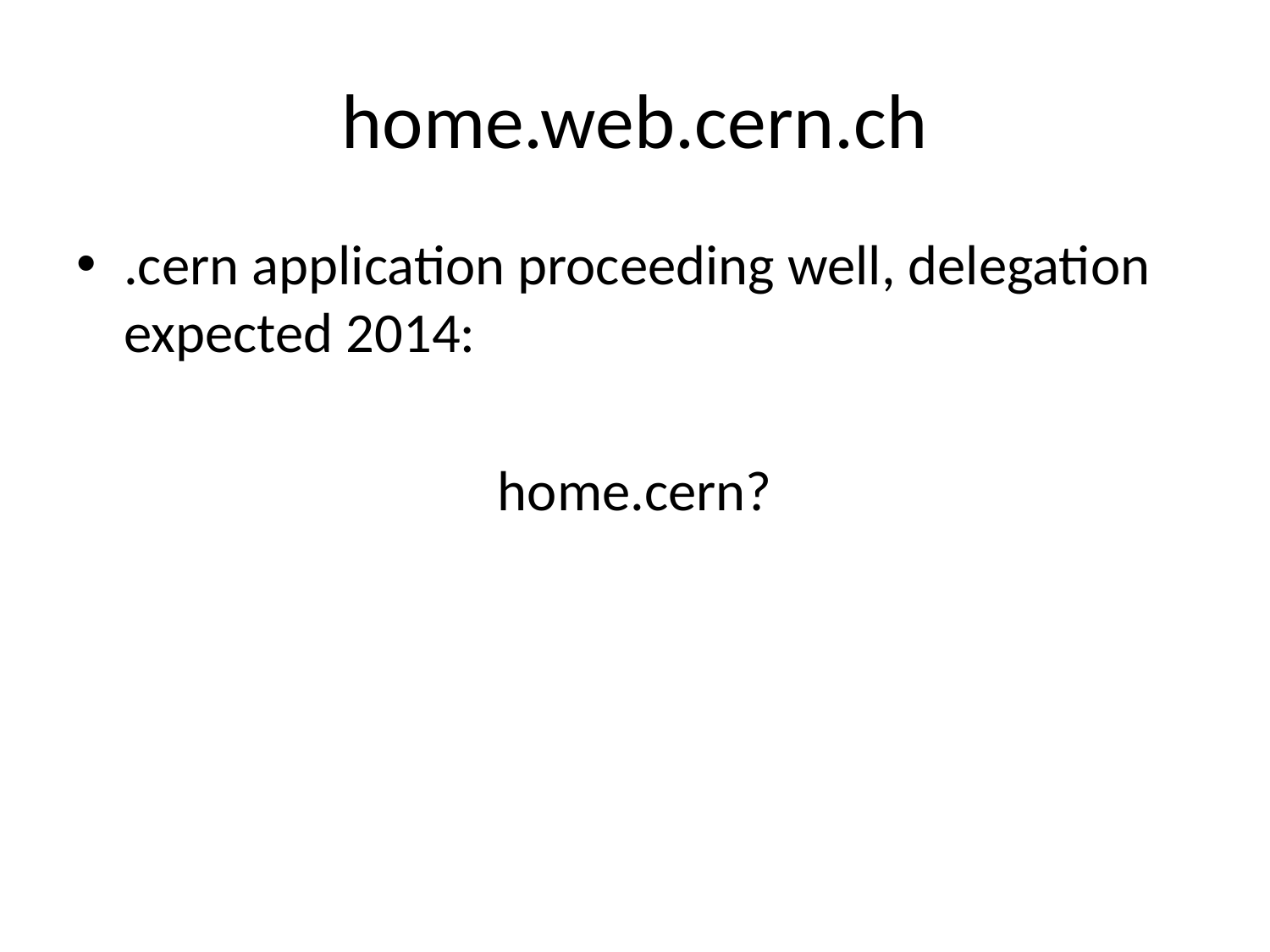

# home.web.cern.ch
.cern application proceeding well, delegation expected 2014:

home.cern?